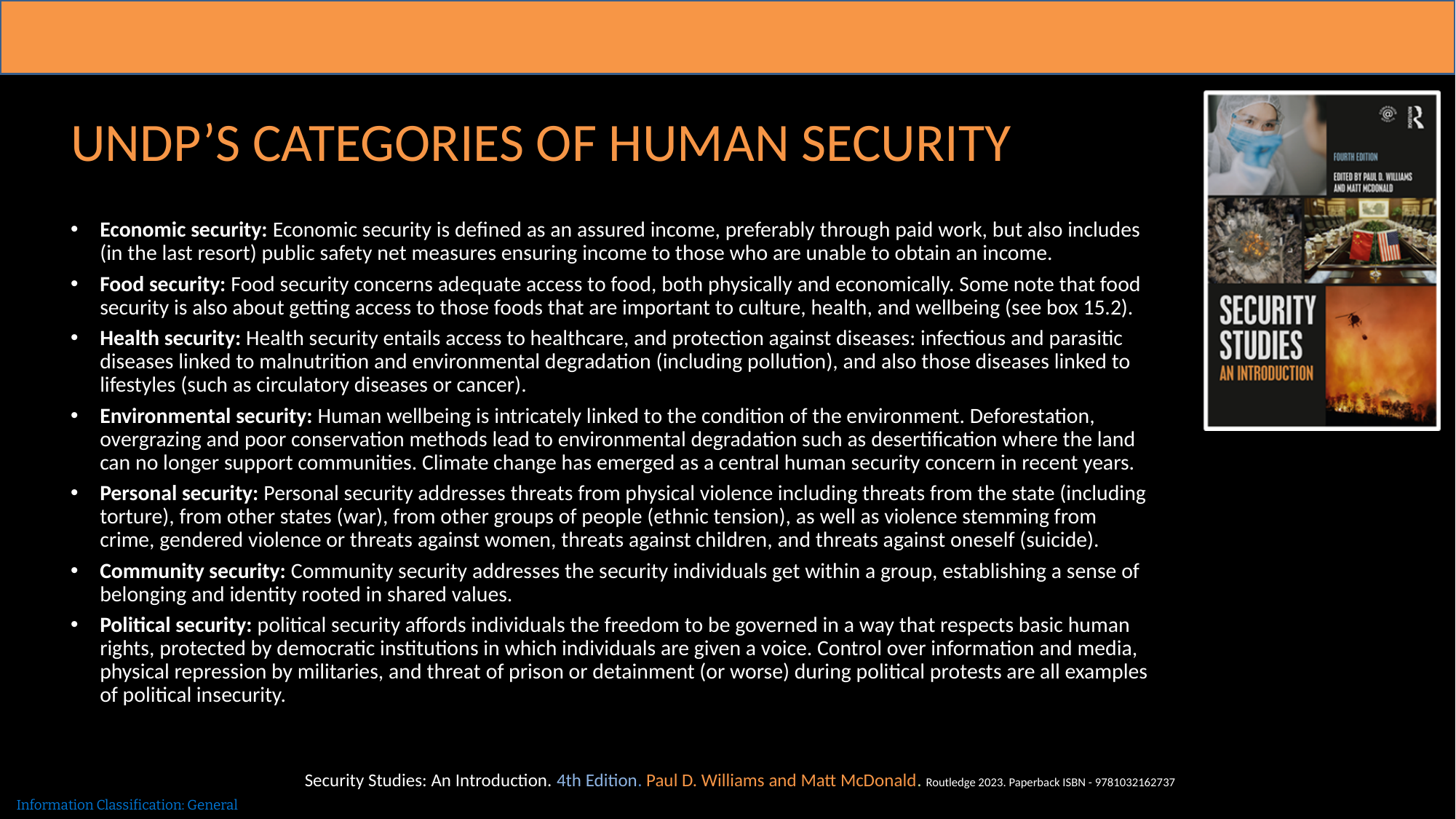

# UNDP’s Categories of Human Security
Economic security: Economic security is defined as an assured income, preferably through paid work, but also includes (in the last resort) public safety net measures ensuring income to those who are unable to obtain an income.
Food security: Food security concerns adequate access to food, both physically and economically. Some note that food security is also about getting access to those foods that are important to culture, health, and wellbeing (see box 15.2).
Health security: Health security entails access to healthcare, and protection against diseases: infectious and parasitic diseases linked to malnutrition and environmental degradation (including pollution), and also those diseases linked to lifestyles (such as circulatory diseases or cancer).
Environmental security: Human wellbeing is intricately linked to the condition of the environment. Deforestation, overgrazing and poor conservation methods lead to environmental degradation such as desertification where the land can no longer support communities. Climate change has emerged as a central human security concern in recent years.
Personal security: Personal security addresses threats from physical violence including threats from the state (including torture), from other states (war), from other groups of people (ethnic tension), as well as violence stemming from crime, gendered violence or threats against women, threats against children, and threats against oneself (suicide).
Community security: Community security addresses the security individuals get within a group, establishing a sense of belonging and identity rooted in shared values.
Political security: political security affords individuals the freedom to be governed in a way that respects basic human rights, protected by democratic institutions in which individuals are given a voice. Control over information and media, physical repression by militaries, and threat of prison or detainment (or worse) during political protests are all examples of political insecurity.